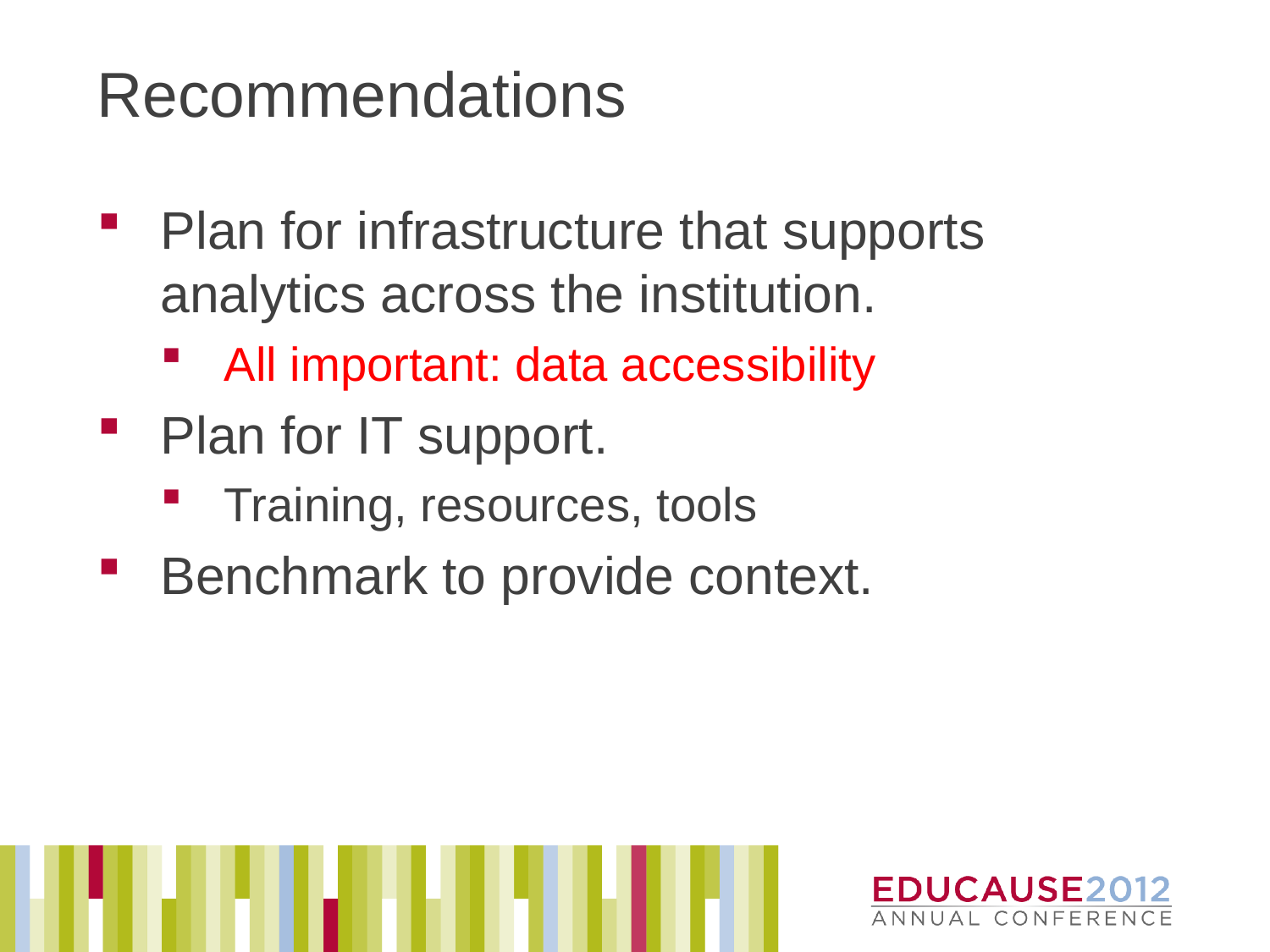

# Recommendations
Plan for infrastructure that supports analytics across the institution.
All important: data accessibility
Plan for IT support.
Training, resources, tools
Benchmark to provide context.